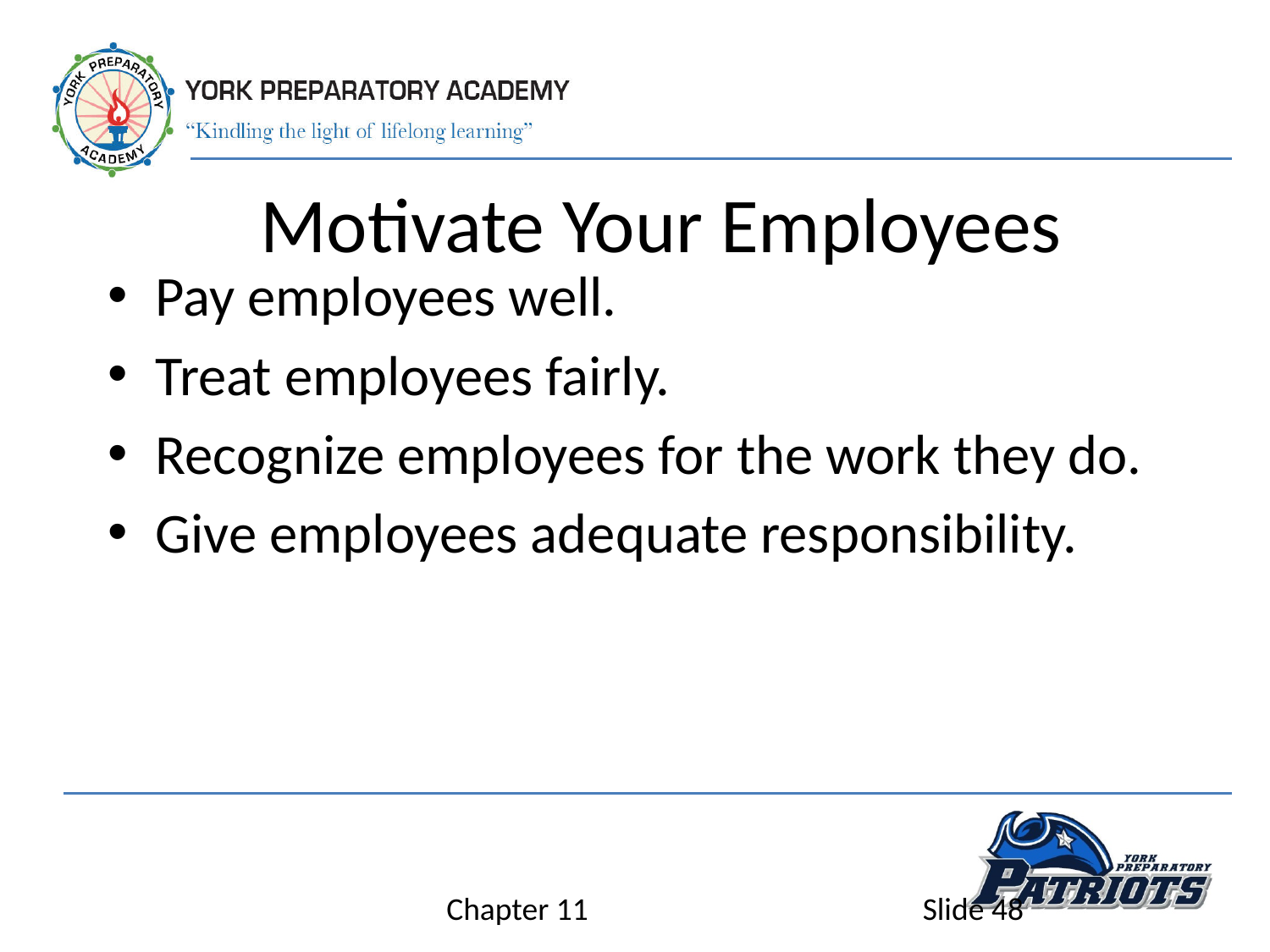

# Motivate Your Employees
Pay employees well.
Treat employees fairly.
Recognize employees for the work they do.
Give employees adequate responsibility.

Chapter 11
Slide 48